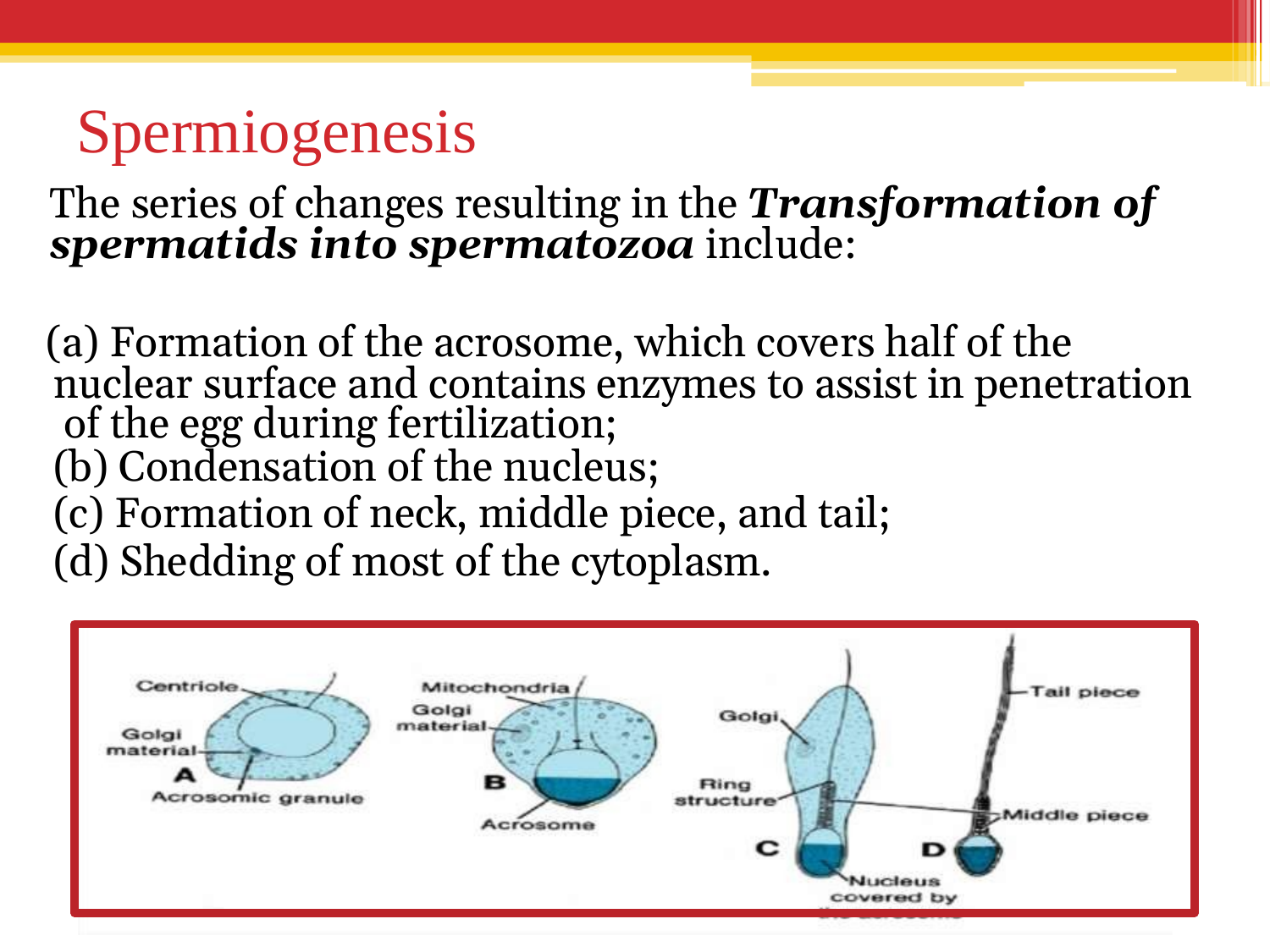

# Spermiogenesis
The series of changes resulting in the Transformation of  spermatids into spermatozoa include:

 Formation of the acrosome, which covers half of the  nuclear surface and contains enzymes to assist in penetration  of the egg during fertilization;
Condensation of the nucleus;
Formation of neck, middle piece, and tail;
Shedding of most of the cytoplasm.